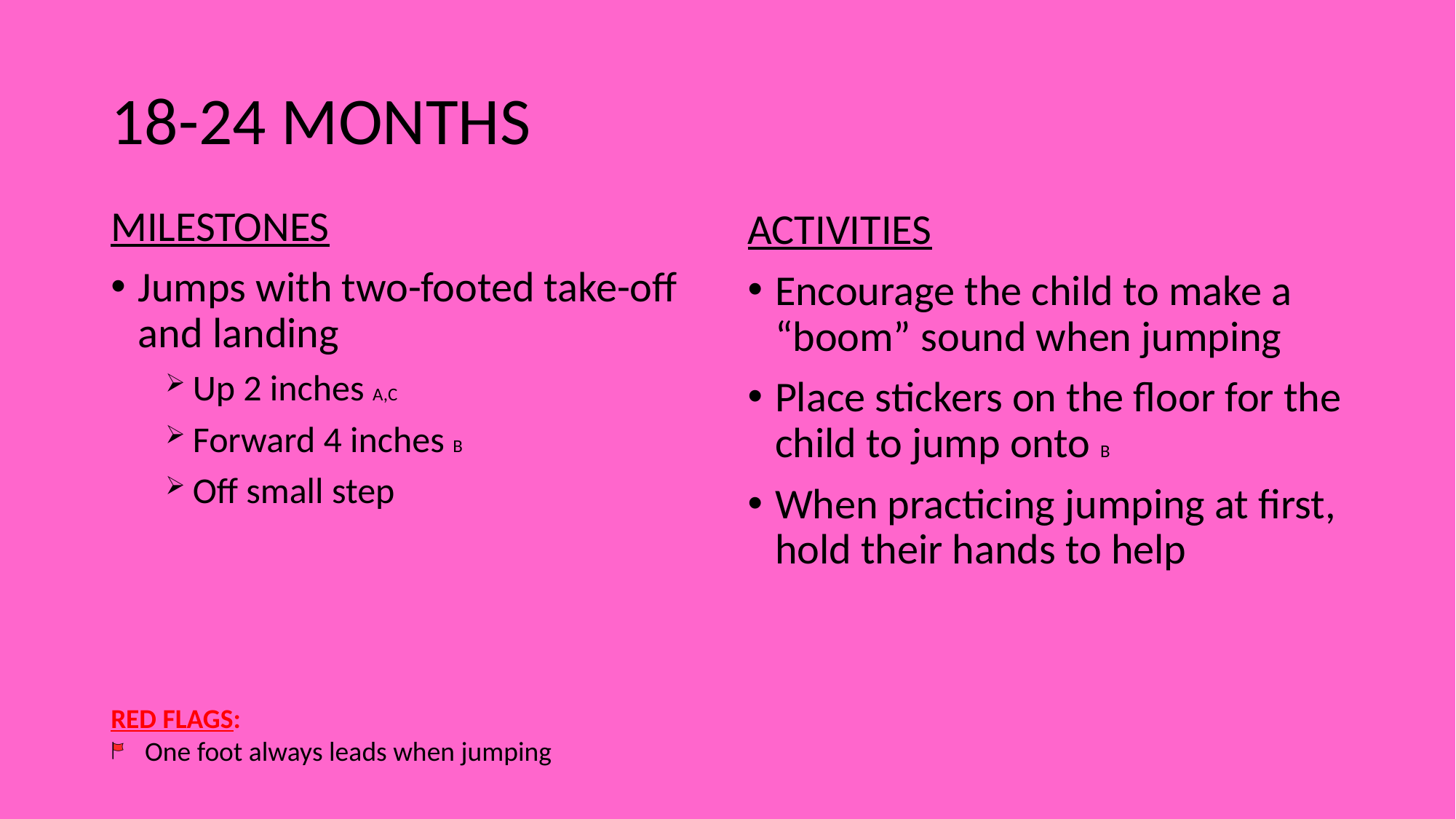

# 18-24 MONTHS
MILESTONES
Jumps with two-footed take-off and landing
Up 2 inches A,C
Forward 4 inches B
Off small step
ACTIVITIES
Encourage the child to make a “boom” sound when jumping
Place stickers on the floor for the child to jump onto B
When practicing jumping at first, hold their hands to help
RED FLAGS:
One foot always leads when jumping